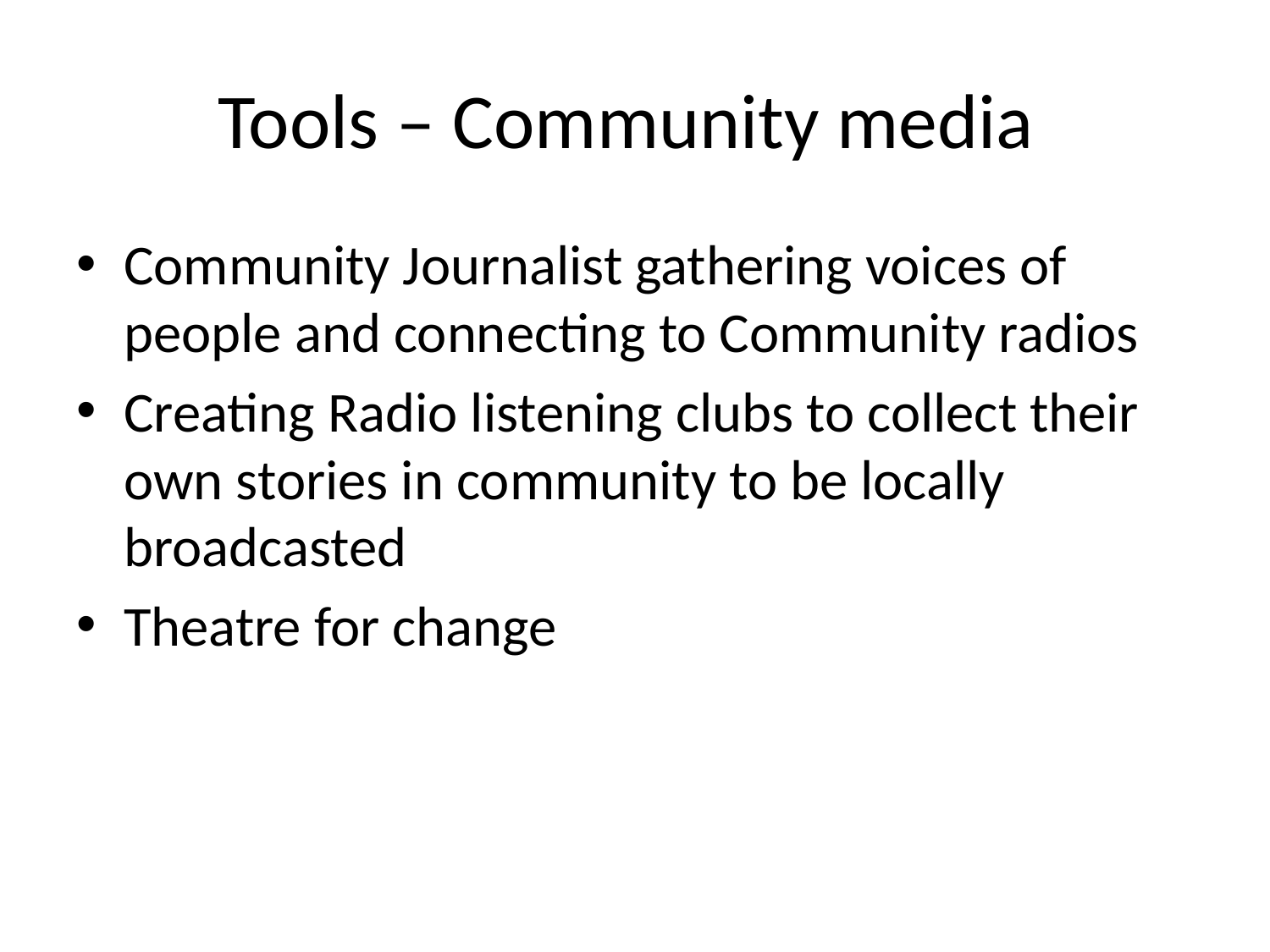

# Tools – Community media
Community Journalist gathering voices of people and connecting to Community radios
Creating Radio listening clubs to collect their own stories in community to be locally broadcasted
Theatre for change